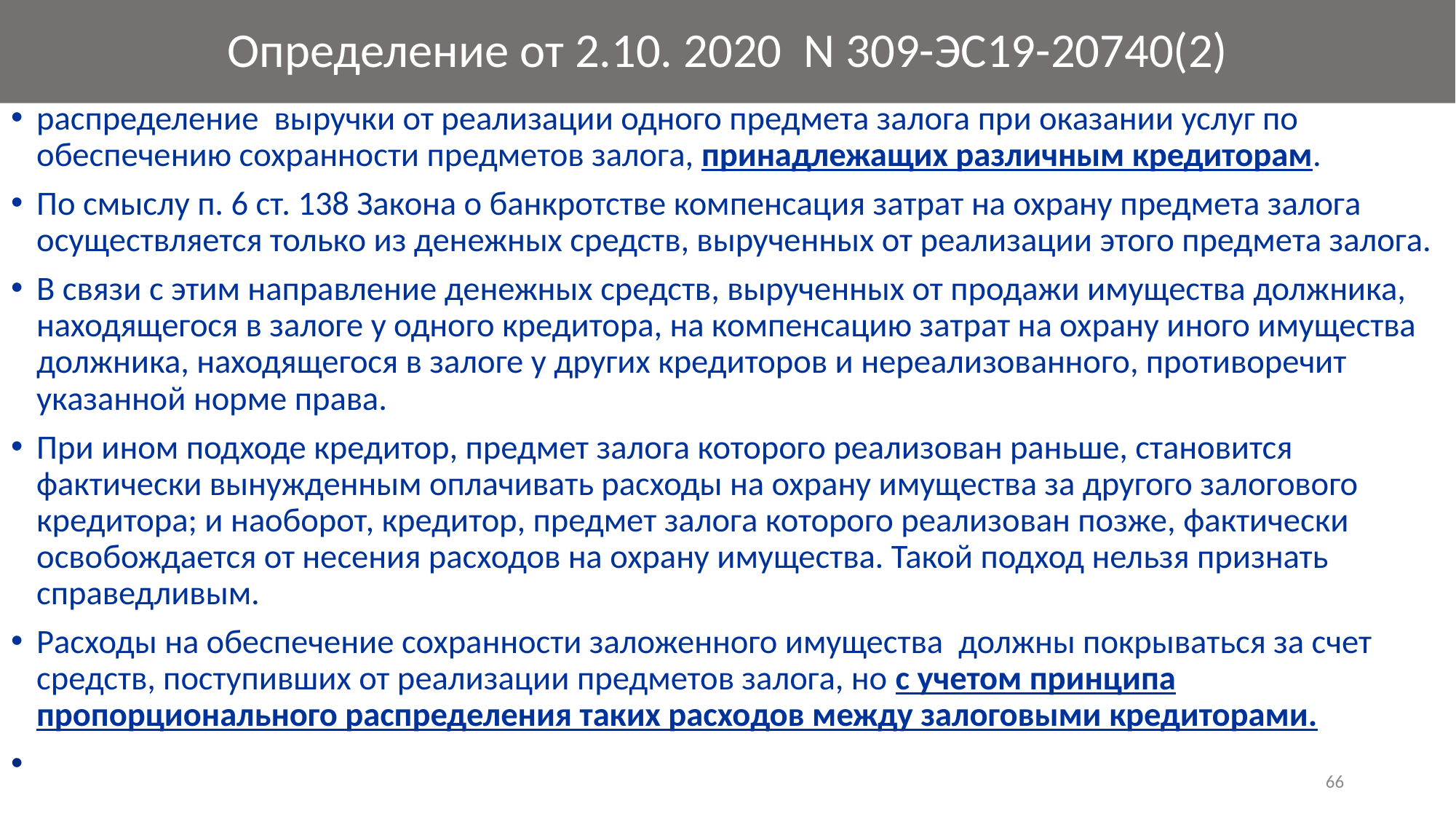

#
Определение от 2.10. 2020  N 309-ЭС19-20740(2)
распределение  выручки от реализации одного предмета залога при оказании услуг по обеспечению сохранности предметов залога, принадлежащих различным кредиторам.
По смыслу п. 6 ст. 138 Закона о банкротстве компенсация затрат на охрану предмета залога осуществляется только из денежных средств, вырученных от реализации этого предмета залога.
В связи с этим направление денежных средств, вырученных от продажи имущества должника, находящегося в залоге у одного кредитора, на компенсацию затрат на охрану иного имущества должника, находящегося в залоге у других кредиторов и нереализованного, противоречит указанной норме права.
При ином подходе кредитор, предмет залога которого реализован раньше, становится фактически вынужденным оплачивать расходы на охрану имущества за другого залогового кредитора; и наоборот, кредитор, предмет залога которого реализован позже, фактически освобождается от несения расходов на охрану имущества. Такой подход нельзя признать справедливым.
Расходы на обеспечение сохранности заложенного имущества  должны покрываться за счет средств, поступивших от реализации предметов залога, но с учетом принципа пропорционального распределения таких расходов между залоговыми кредиторами.

66